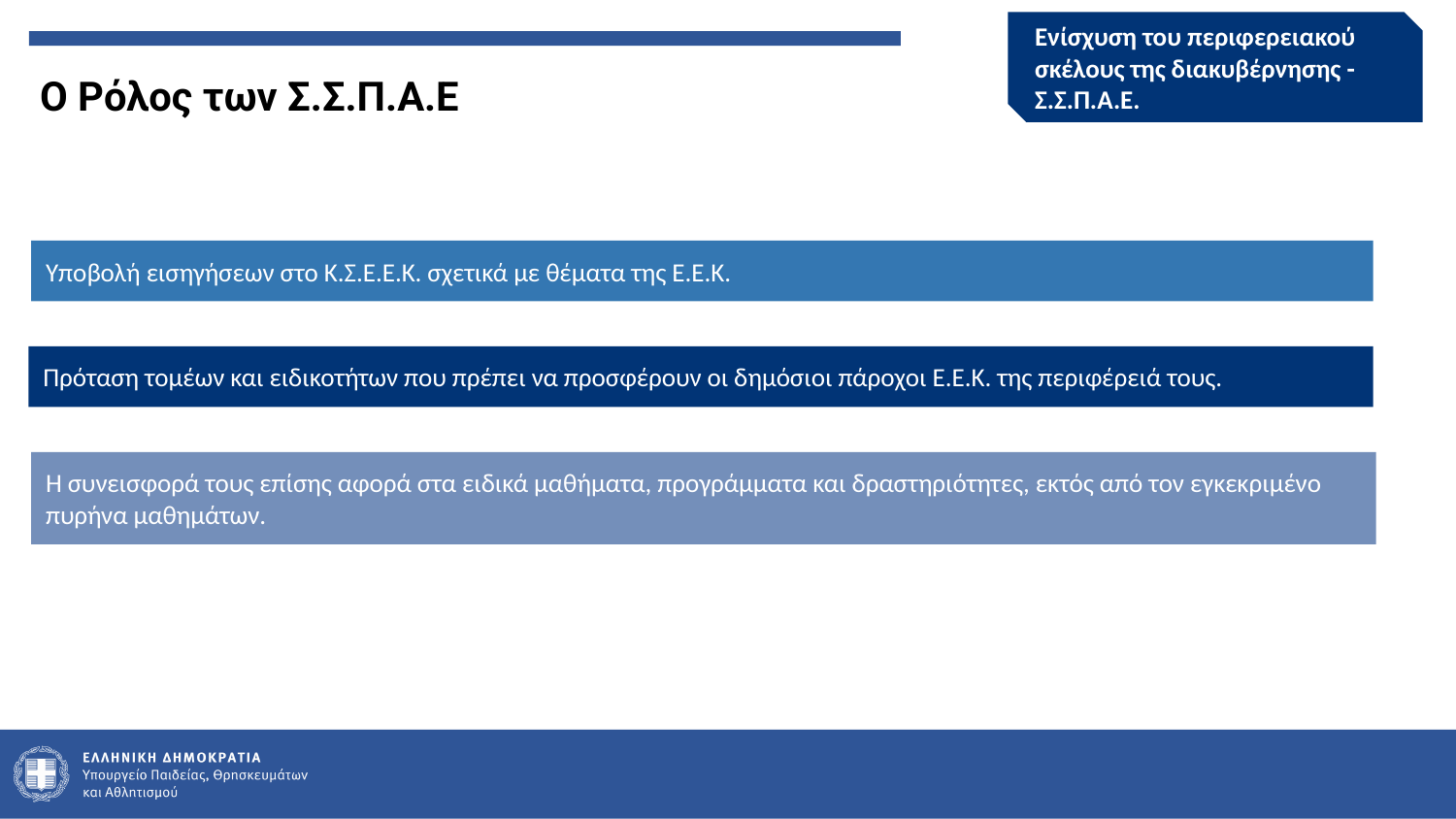

Ενίσχυση του περιφερειακού σκέλους της διακυβέρνησης - Σ.Σ.Π.Α.Ε.

Ο Ρόλος των Σ.Σ.Π.Α.Ε
Υποβολή εισηγήσεων στο Κ.Σ.Ε.Ε.Κ. σχετικά με θέματα της Ε.Ε.Κ.
Πρόταση τομέων και ειδικοτήτων που πρέπει να προσφέρουν οι δημόσιοι πάροχοι Ε.Ε.Κ. της περιφέρειά τους.
Η συνεισφορά τους επίσης αφορά στα ειδικά μαθήματα, προγράμματα και δραστηριότητες, εκτός από τον εγκεκριμένο πυρήνα μαθημάτων.